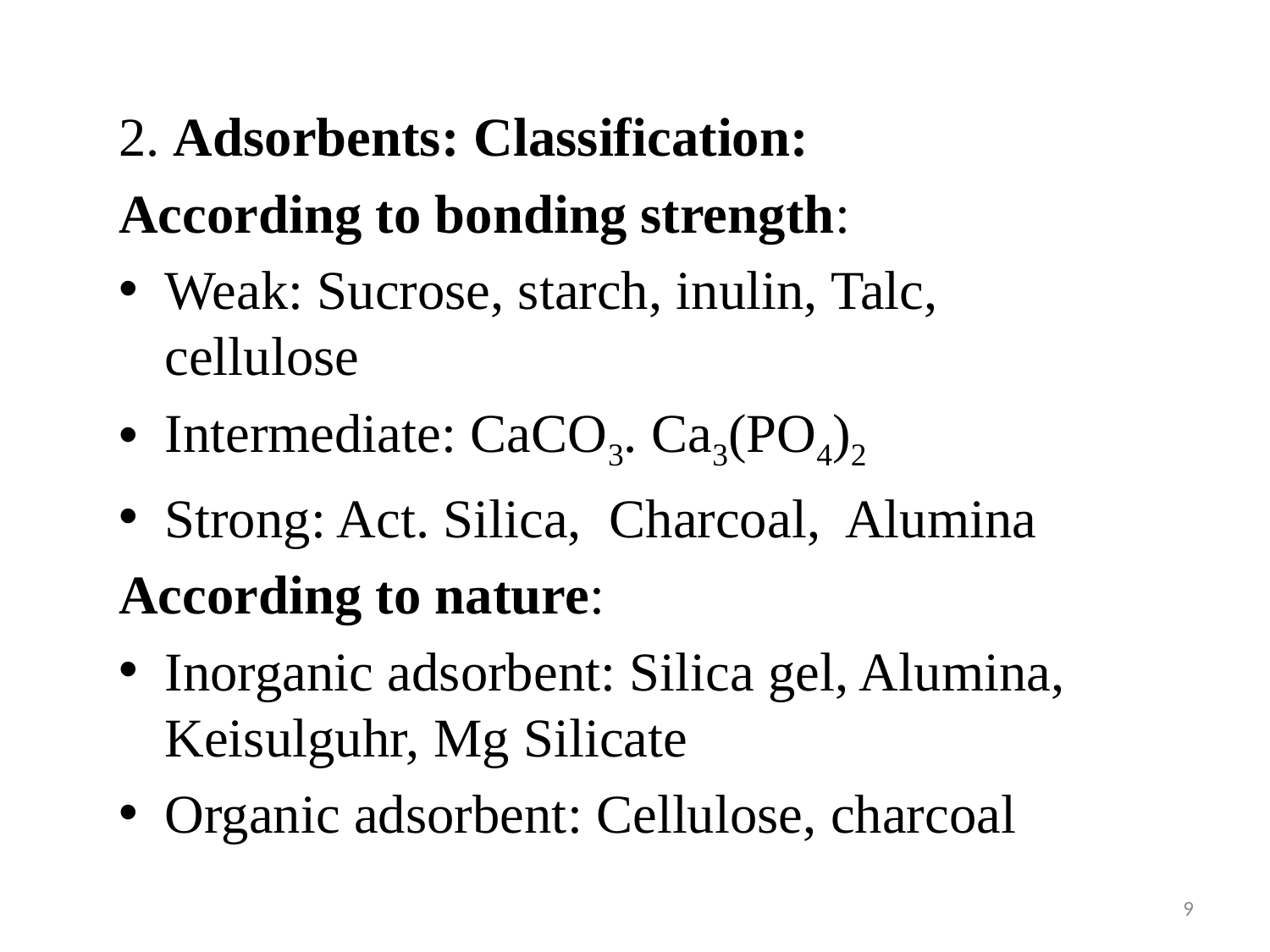

2. Adsorbents: Classification:
According to bonding strength:
Weak: Sucrose, starch, inulin, Talc, cellulose
Intermediate: CaCO3. Ca3(PO4)2
Strong: Act. Silica,  Charcoal,  Alumina
According to nature:
Inorganic adsorbent: Silica gel, Alumina, Keisulguhr, Mg Silicate
Organic adsorbent: Cellulose, charcoal
9